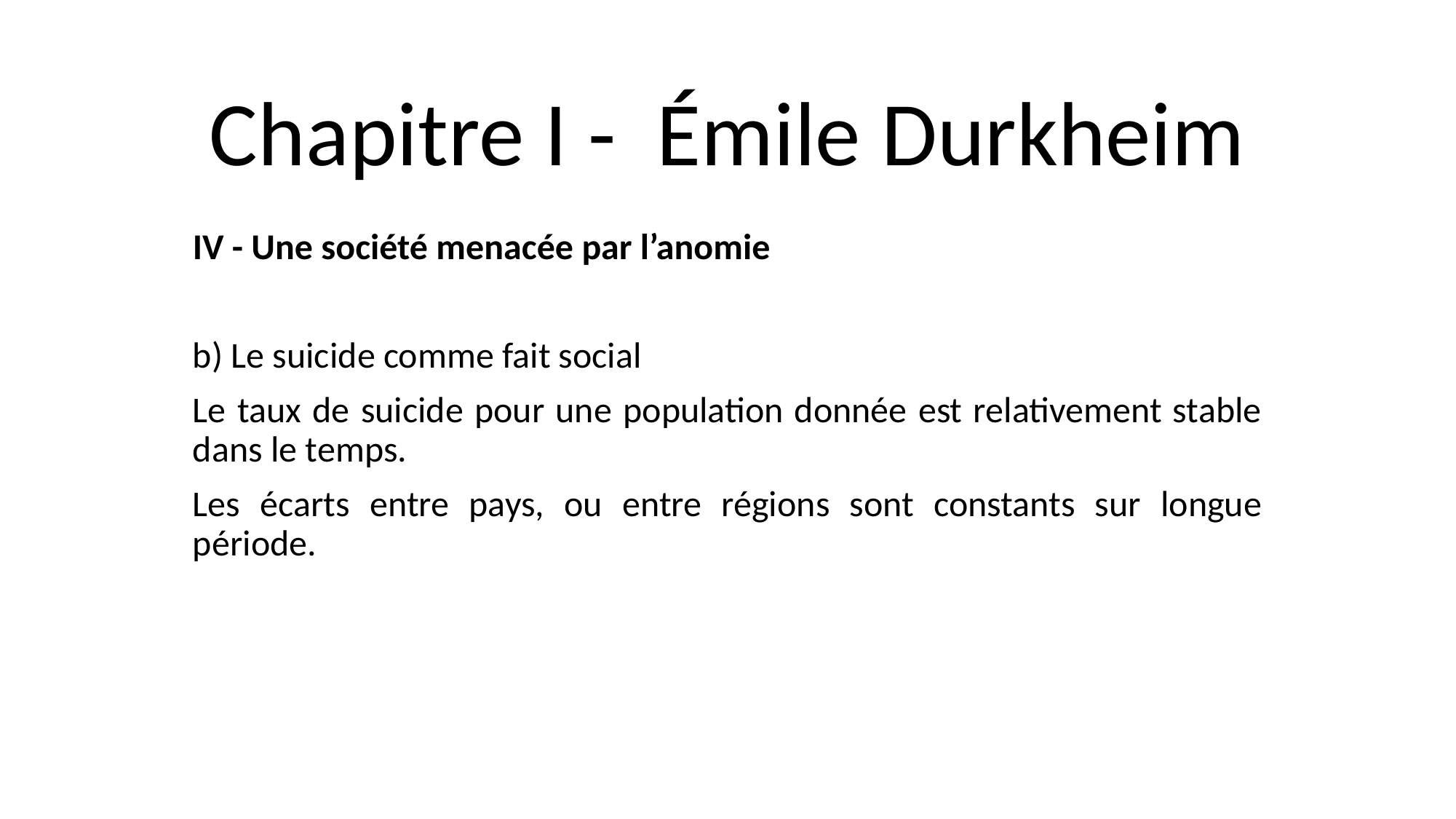

# Chapitre I -  Émile Durkheim
IV - Une société menacée par l’anomie

b) Le suicide comme fait social
Le taux de suicide pour une population donnée est relativement stable dans le temps.
Les écarts entre pays, ou entre régions sont constants sur longue période.